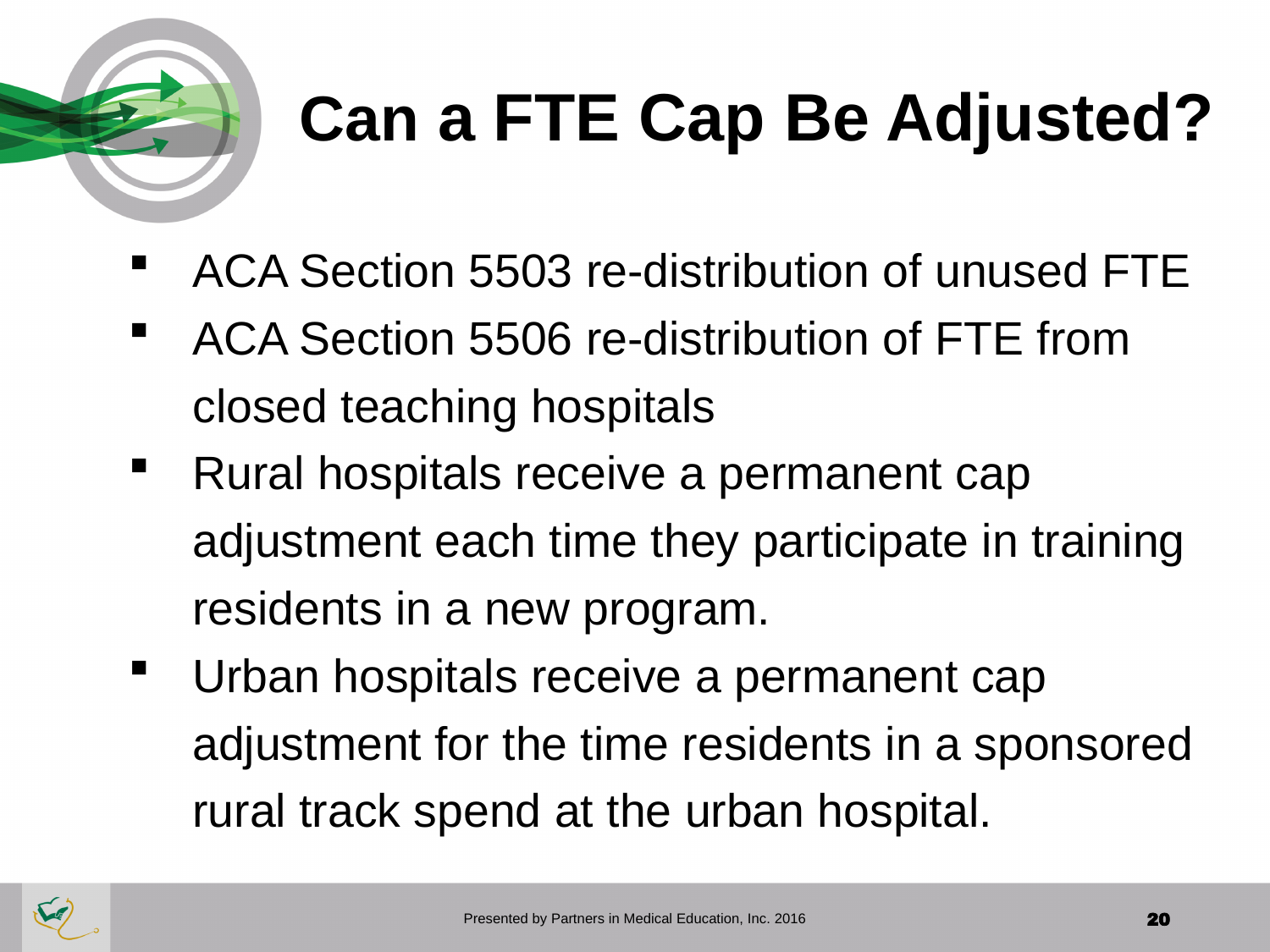

# Can a FTE Cap Be Adjusted?
ACA Section 5503 re-distribution of unused FTE
ACA Section 5506 re-distribution of FTE from closed teaching hospitals
Rural hospitals receive a permanent cap adjustment each time they participate in training residents in a new program.
Urban hospitals receive a permanent cap adjustment for the time residents in a sponsored rural track spend at the urban hospital.

Presented by Partners in Medical Education, Inc. 2016
20